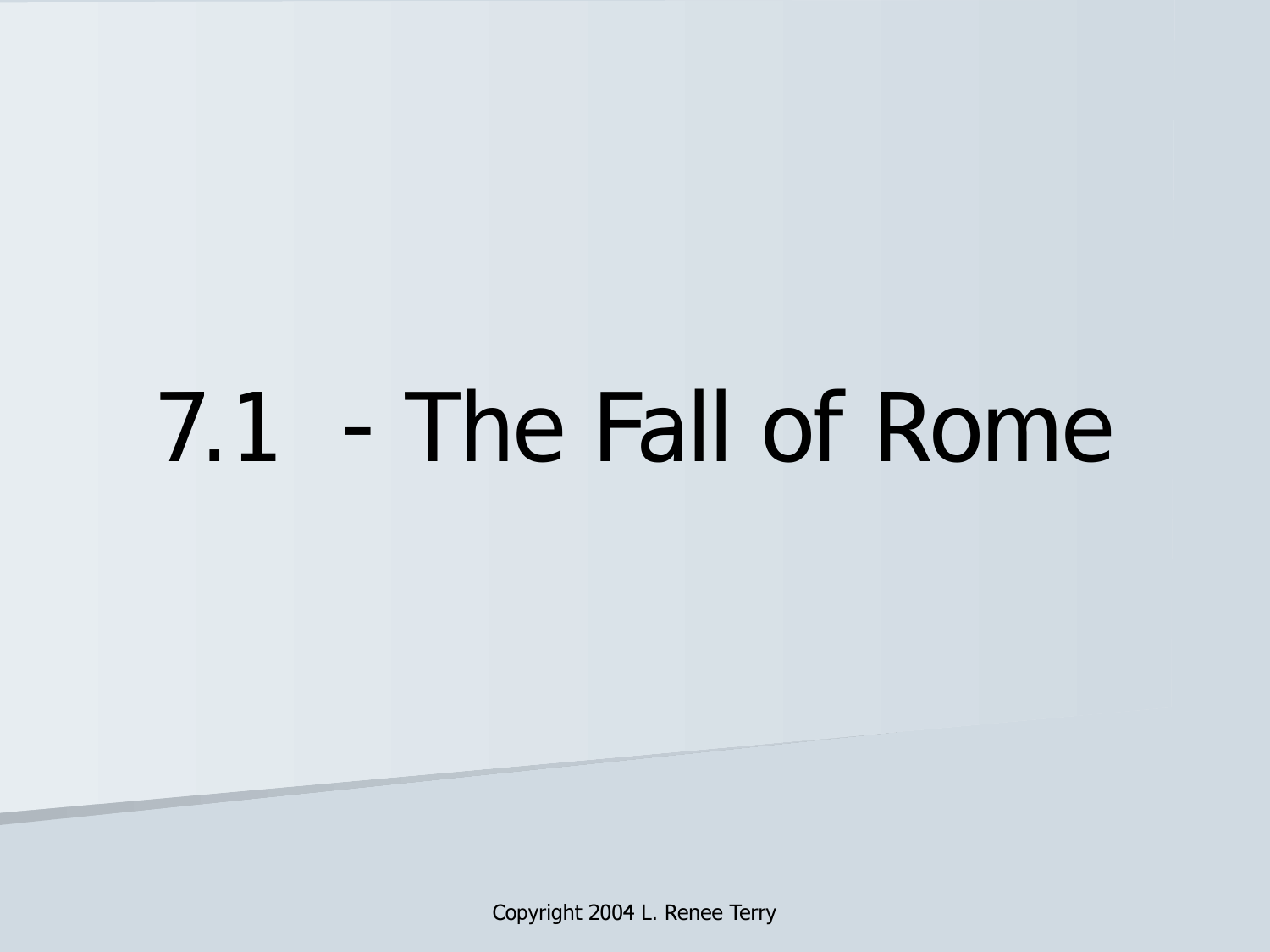

# 7.1  - The Fall of Rome

Copyright 2004 L. Renee Terry